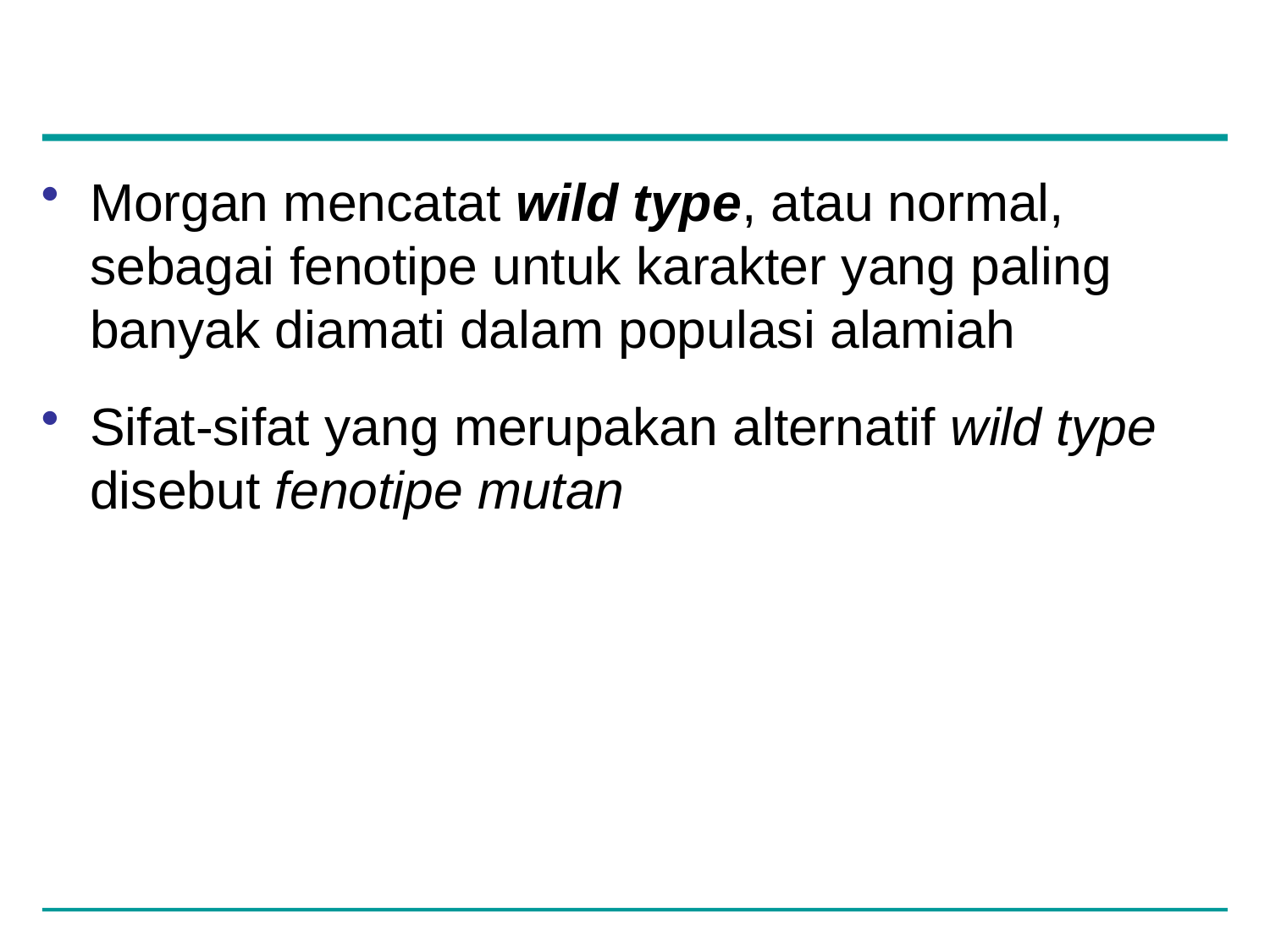

Morgan mencatat wild type, atau normal, sebagai fenotipe untuk karakter yang paling banyak diamati dalam populasi alamiah
Sifat-sifat yang merupakan alternatif wild type disebut fenotipe mutan